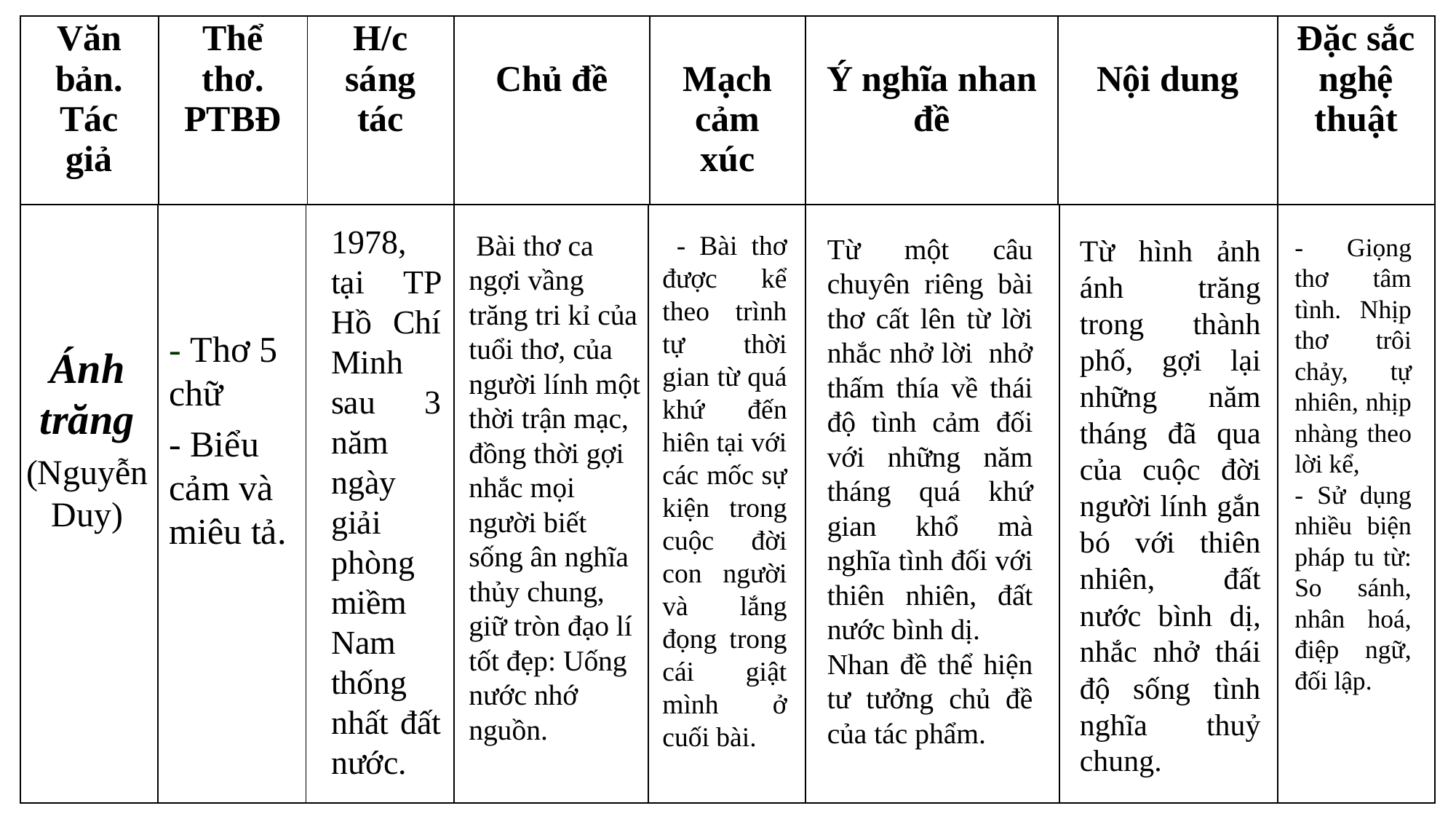

| Văn bản. Tác giả | Thể thơ. PTBĐ | H/c sáng tác | Chủ đề | Mạch cảm xúc | Ý nghĩa nhan đề | Nội dung | Đặc sắc nghệ thuật |
| --- | --- | --- | --- | --- | --- | --- | --- |
|  |  |  |  |  |  |  |  |
| --- | --- | --- | --- | --- | --- | --- | --- |
1978, tại TP Hồ Chí Minh sau 3 năm ngày giải phòng miềm Nam thống nhất đất nước.
 Bài thơ ca ngợi vầng trăng tri kỉ của tuổi thơ, của người lính một thời trận mạc, đồng thời gợi nhắc mọi người biết sống ân nghĩa thủy chung, giữ tròn đạo lí tốt đẹp: Uống nước nhớ nguồn.
 - Bài thơ được kể theo trình tự thời gian từ quá khứ đến hiên tại với các mốc sự kiện trong cuộc đời con người và lắng đọng trong cái giật mình ở cuối bài.
Từ một câu chuyên riêng bài thơ cất lên từ lời nhắc nhở lời  nhở thấm thía về thái độ tình cảm đối với những năm tháng quá khứ gian khổ mà nghĩa tình đối với thiên nhiên, đất nước bình dị.
Nhan đề thể hiện tư tưởng chủ đề của tác phẩm.
- Giọng thơ tâm tình. Nhịp thơ  trôi chảy, tự nhiên, nhịp nhàng theo lời kể,
- Sử dụng nhiều biện pháp tu từ: So sánh, nhân hoá, điệp ngữ, đối lập.
Từ hình ảnh ánh trăng trong thành phố, gợi lại những năm tháng đã qua của cuộc đời người lính gắn bó với thiên nhiên, đất nước bình dị, nhắc nhở thái độ sống tình nghĩa thuỷ chung.
- Thơ 5 chữ
- Biểu cảm và miêu tả.

Ánh trăng
(Nguyễn Duy)